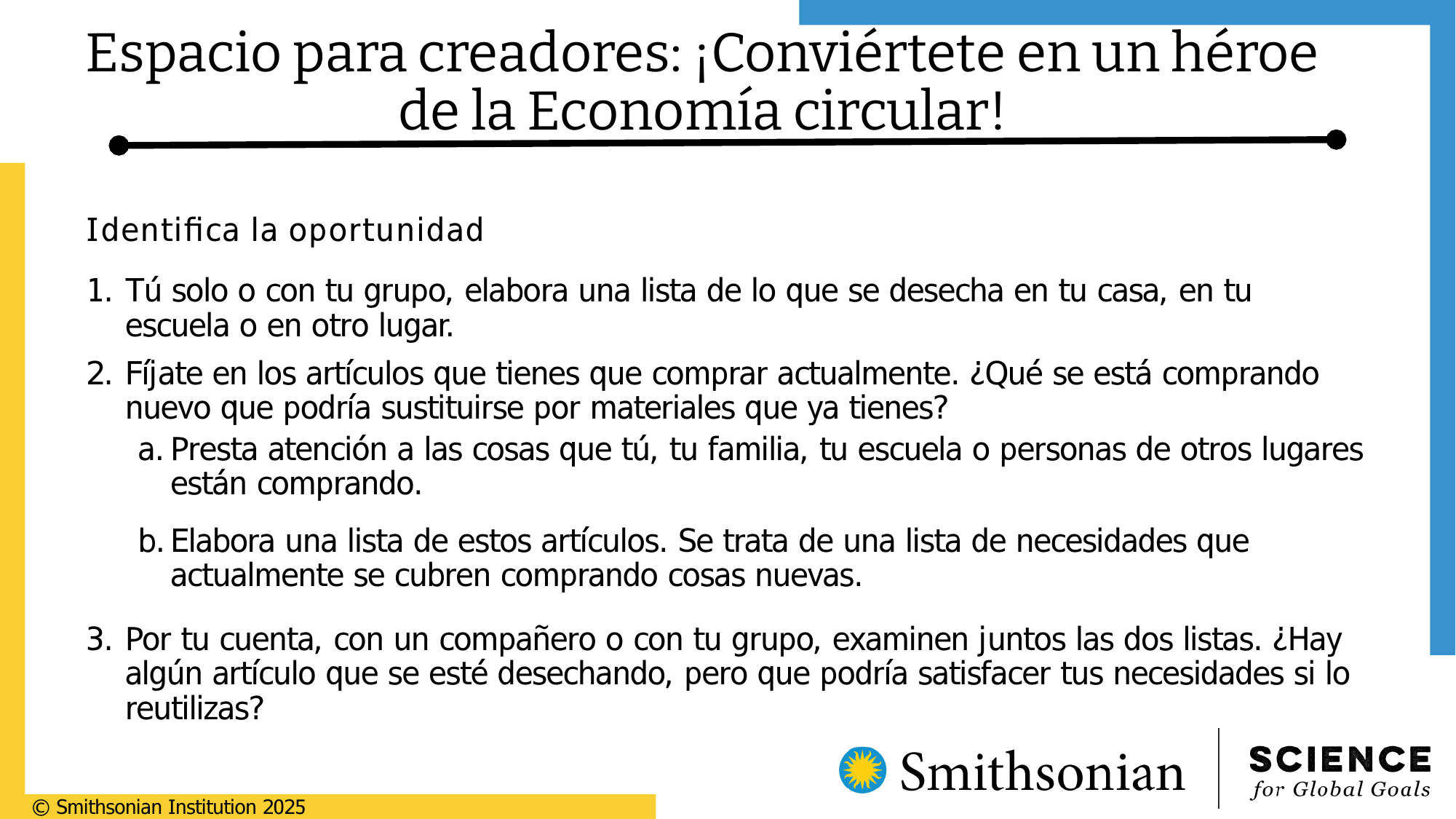

# Espacio para creadores: ¡Conviértete en un héroe de la Economía circular!
Identifica la oportunidad
Tú solo o con tu grupo, elabora una lista de lo que se desecha en tu casa, en tu escuela o en otro lugar.
Fíjate en los artículos que tienes que comprar actualmente. ¿Qué se está comprando nuevo que podría sustituirse por materiales que ya tienes?
Presta atención a las cosas que tú, tu familia, tu escuela o personas de otros lugares están comprando.
Elabora una lista de estos artículos. Se trata de una lista de necesidades que actualmente se cubren comprando cosas nuevas.
Por tu cuenta, con un compañero o con tu grupo, examinen juntos las dos listas. ¿Hay algún artículo que se esté desechando, pero que podría satisfacer tus necesidades si lo reutilizas?